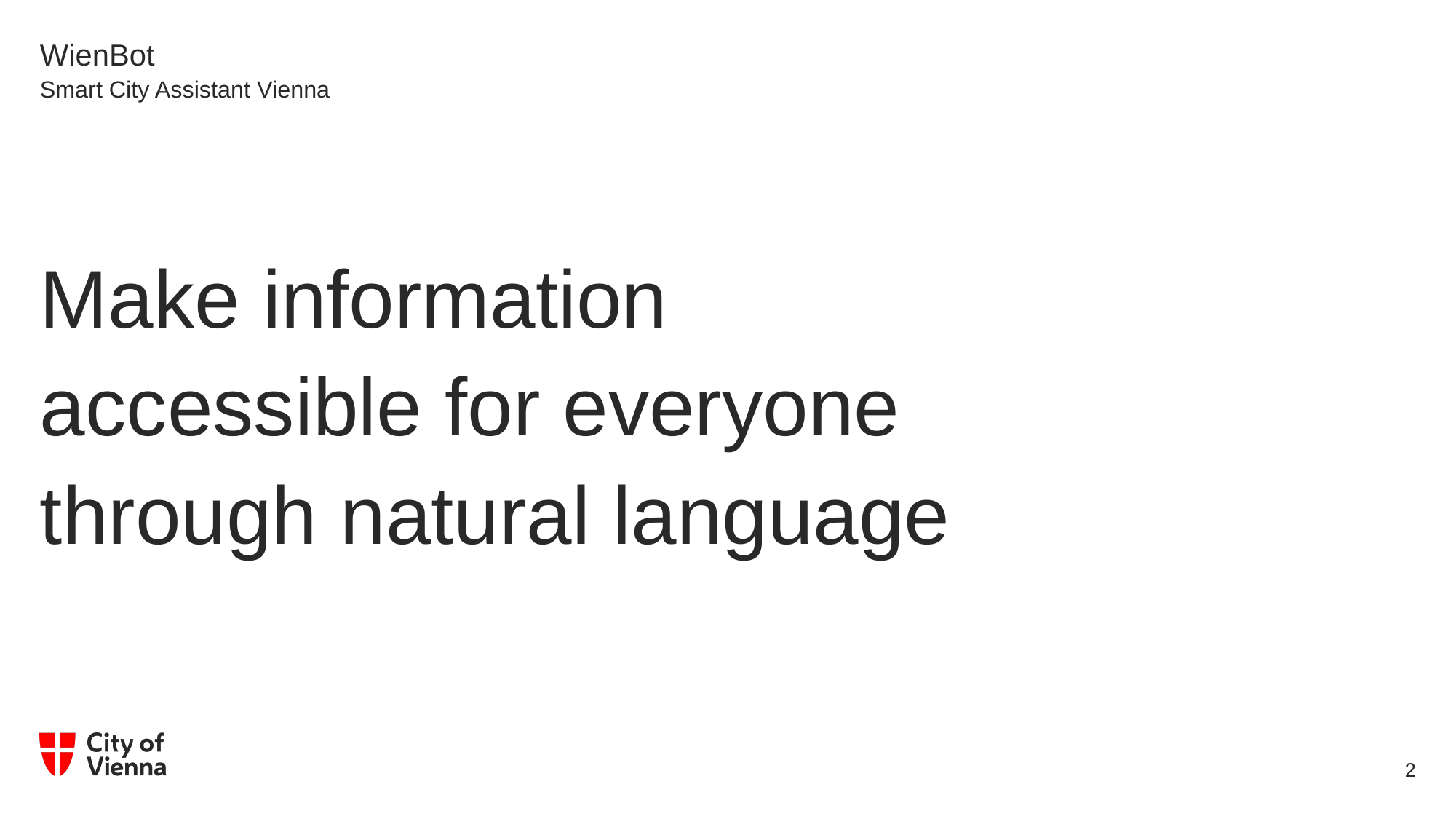

# WienBot
Smart City Assistant Vienna
Make information accessible for everyone through natural language
2